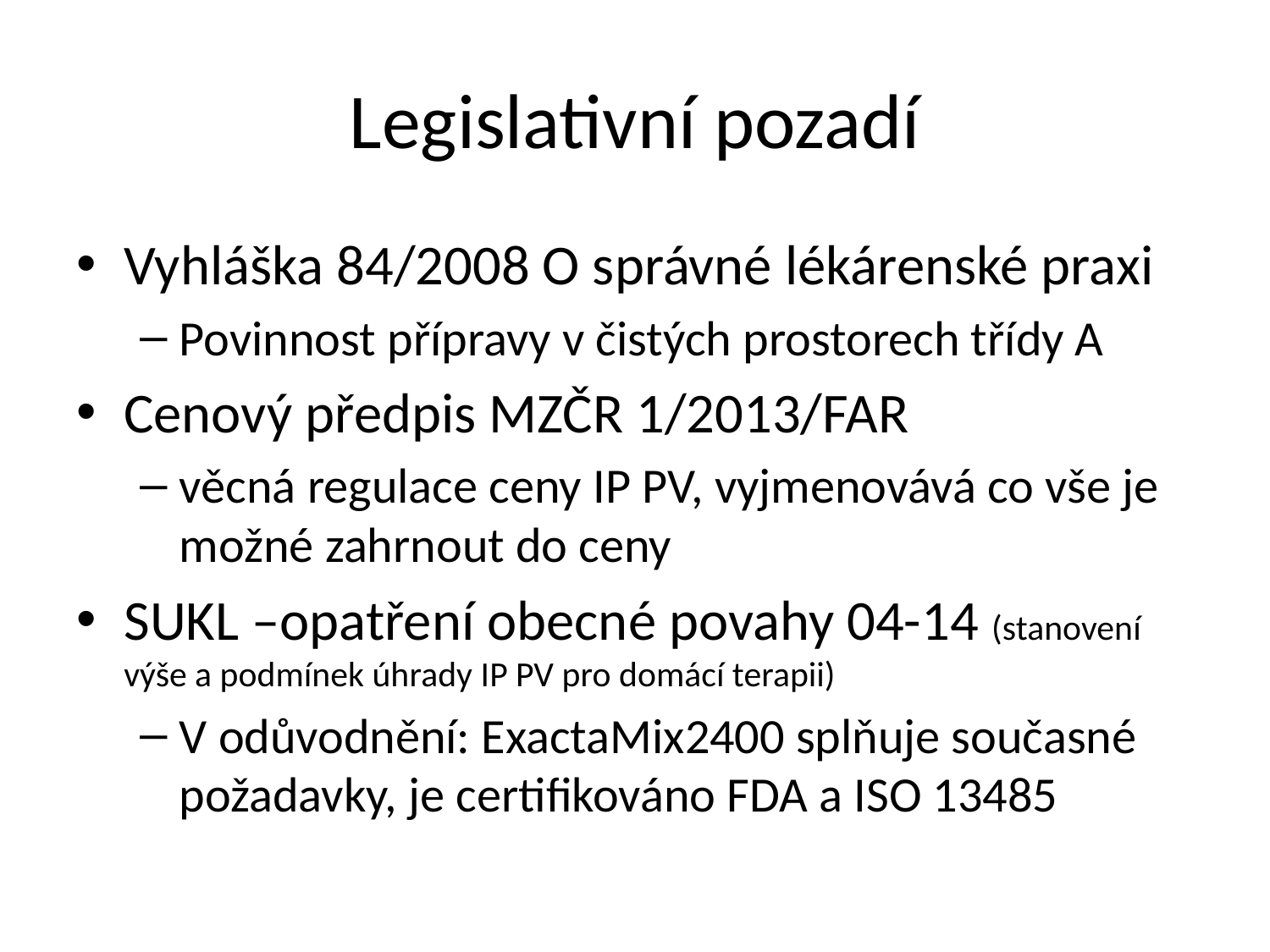

# Legislativní pozadí
Vyhláška 84/2008 O správné lékárenské praxi
Povinnost přípravy v čistých prostorech třídy A
Cenový předpis MZČR 1/2013/FAR
věcná regulace ceny IP PV, vyjmenovává co vše je možné zahrnout do ceny
SUKL –opatření obecné povahy 04-14 (stanovení výše a podmínek úhrady IP PV pro domácí terapii)
V odůvodnění: ExactaMix2400 splňuje současné požadavky, je certifikováno FDA a ISO 13485